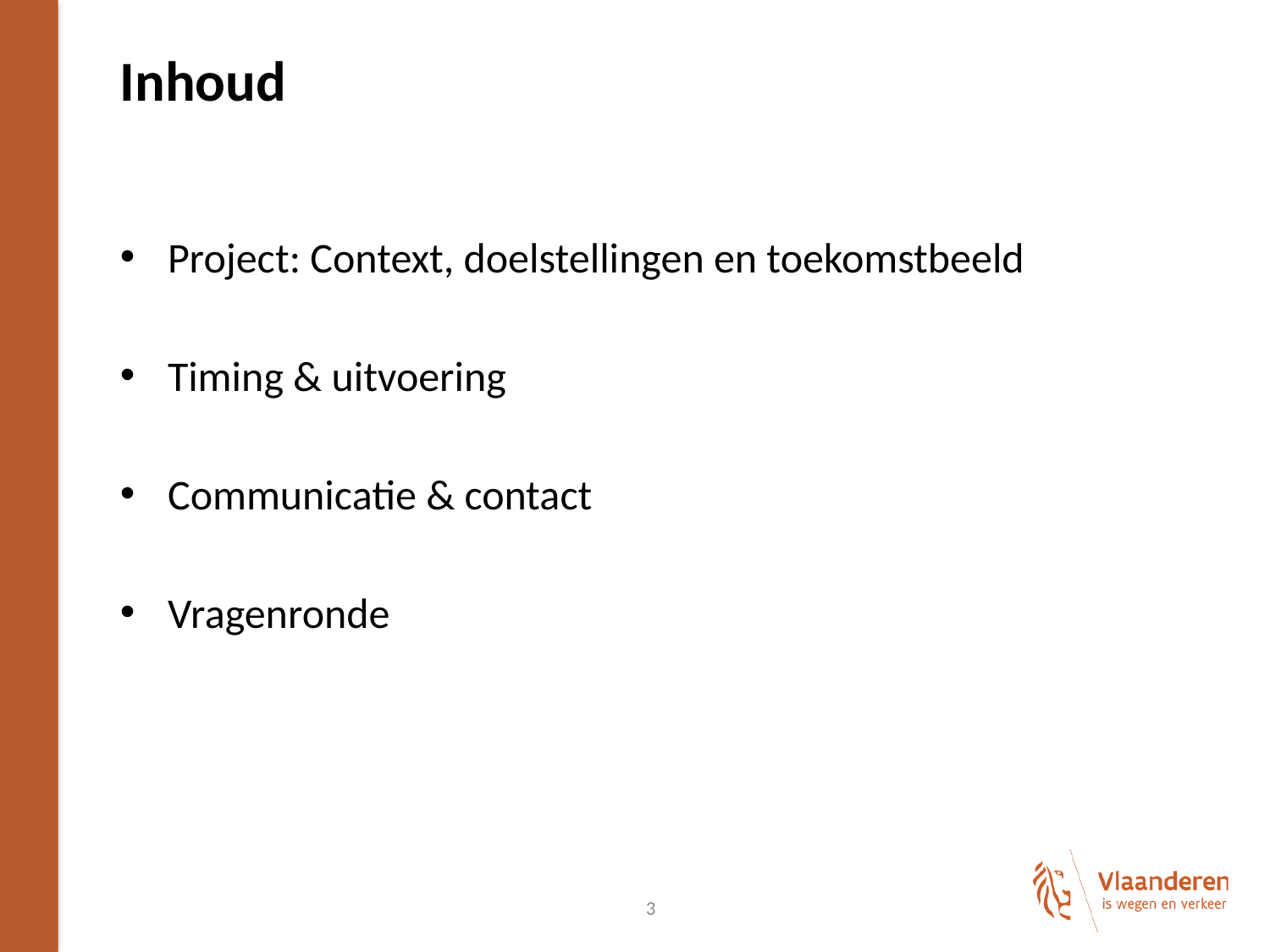

# Inhoud
Project: Context, doelstellingen en toekomstbeeld

Timing & uitvoering

Communicatie & contact

Vragenronde

3